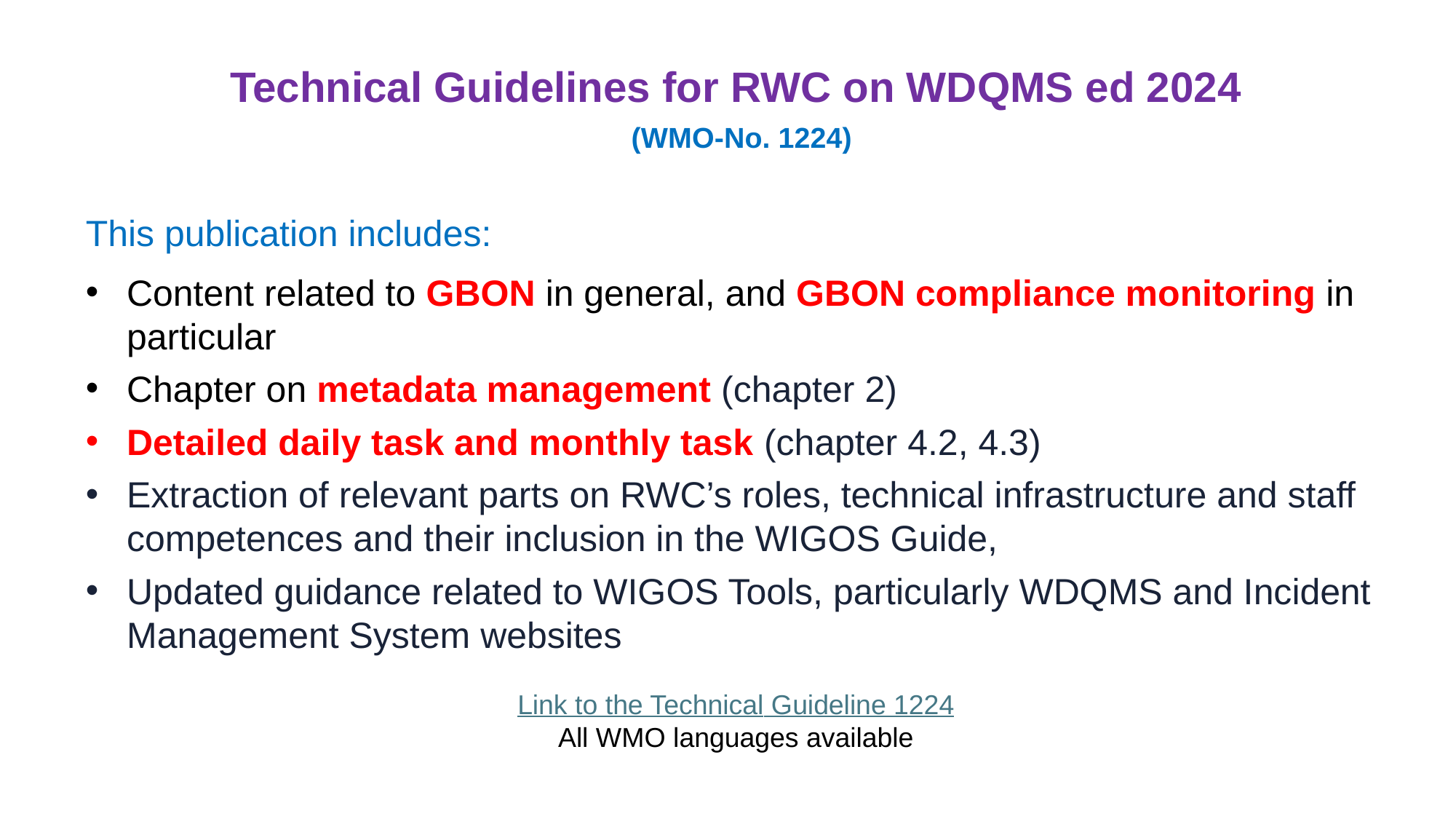

# Technical Guidelines for RWC on WDQMS ed 2024 (WMO-No. 1224)
This publication includes:
Content related to GBON in general, and GBON compliance monitoring in particular
Chapter on metadata management (chapter 2)
Detailed daily task and monthly task (chapter 4.2, 4.3)
Extraction of relevant parts on RWC’s roles, technical infrastructure and staff competences and their inclusion in the WIGOS Guide,
Updated guidance related to WIGOS Tools, particularly WDQMS and Incident Management System websites
Link to the Technical Guideline 1224
All WMO languages available